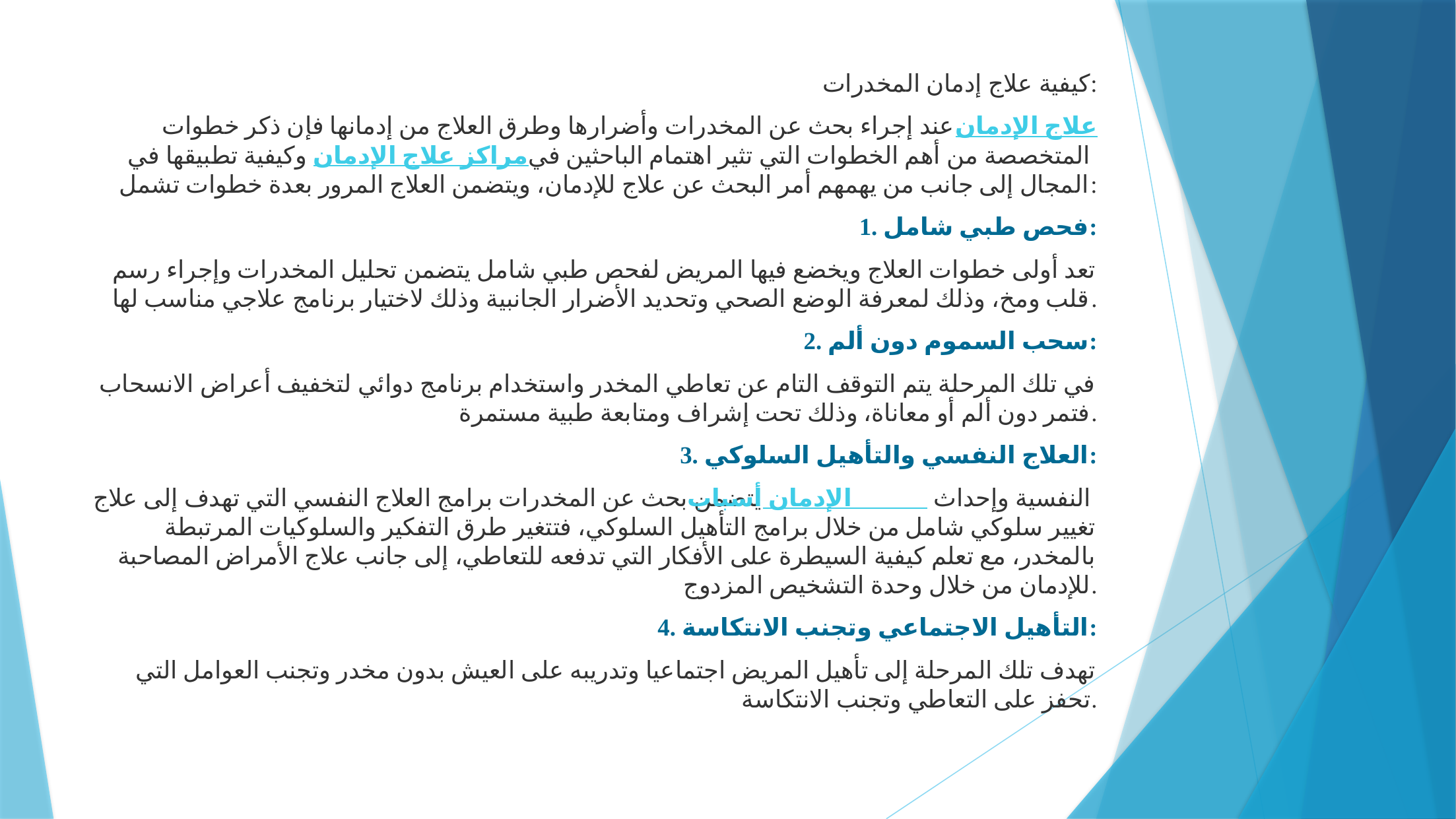

كيفية علاج إدمان المخدرات:
عند إجراء بحث عن المخدرات وأضرارها وطرق العلاج من إدمانها فإن ذكر خطوات علاج الإدمان وكيفية تطبيقها في مراكز علاج الإدمان المتخصصة من أهم الخطوات التي تثير اهتمام الباحثين في المجال إلى جانب من يهمهم أمر البحث عن علاج للإدمان، ويتضمن العلاج المرور بعدة خطوات تشمل:
1. فحص طبي شامل:
تعد أولى خطوات العلاج ويخضع فيها المريض لفحص طبي شامل يتضمن تحليل المخدرات وإجراء رسم قلب ومخ، وذلك لمعرفة الوضع الصحي وتحديد الأضرار الجانبية وذلك لاختيار برنامج علاجي مناسب لها.
2. سحب السموم دون ألم:
في تلك المرحلة يتم التوقف التام عن تعاطي المخدر واستخدام برنامج دوائي لتخفيف أعراض الانسحاب فتمر دون ألم أو معاناة، وذلك تحت إشراف ومتابعة طبية مستمرة.
3. العلاج النفسي والتأهيل السلوكي:
يتضمن بحث عن المخدرات برامج العلاج النفسي التي تهدف إلى علاج أسباب الإدمان النفسية وإحداث تغيير سلوكي شامل من خلال برامج التأهيل السلوكي، فتتغير طرق التفكير والسلوكيات المرتبطة بالمخدر، مع تعلم كيفية السيطرة على الأفكار التي تدفعه للتعاطي، إلى جانب علاج الأمراض المصاحبة للإدمان من خلال وحدة التشخيص المزدوج.
4. التأهيل الاجتماعي وتجنب الانتكاسة:
تهدف تلك المرحلة إلى تأهيل المريض اجتماعيا وتدريبه على العيش بدون مخدر وتجنب العوامل التي تحفز على التعاطي وتجنب الانتكاسة.